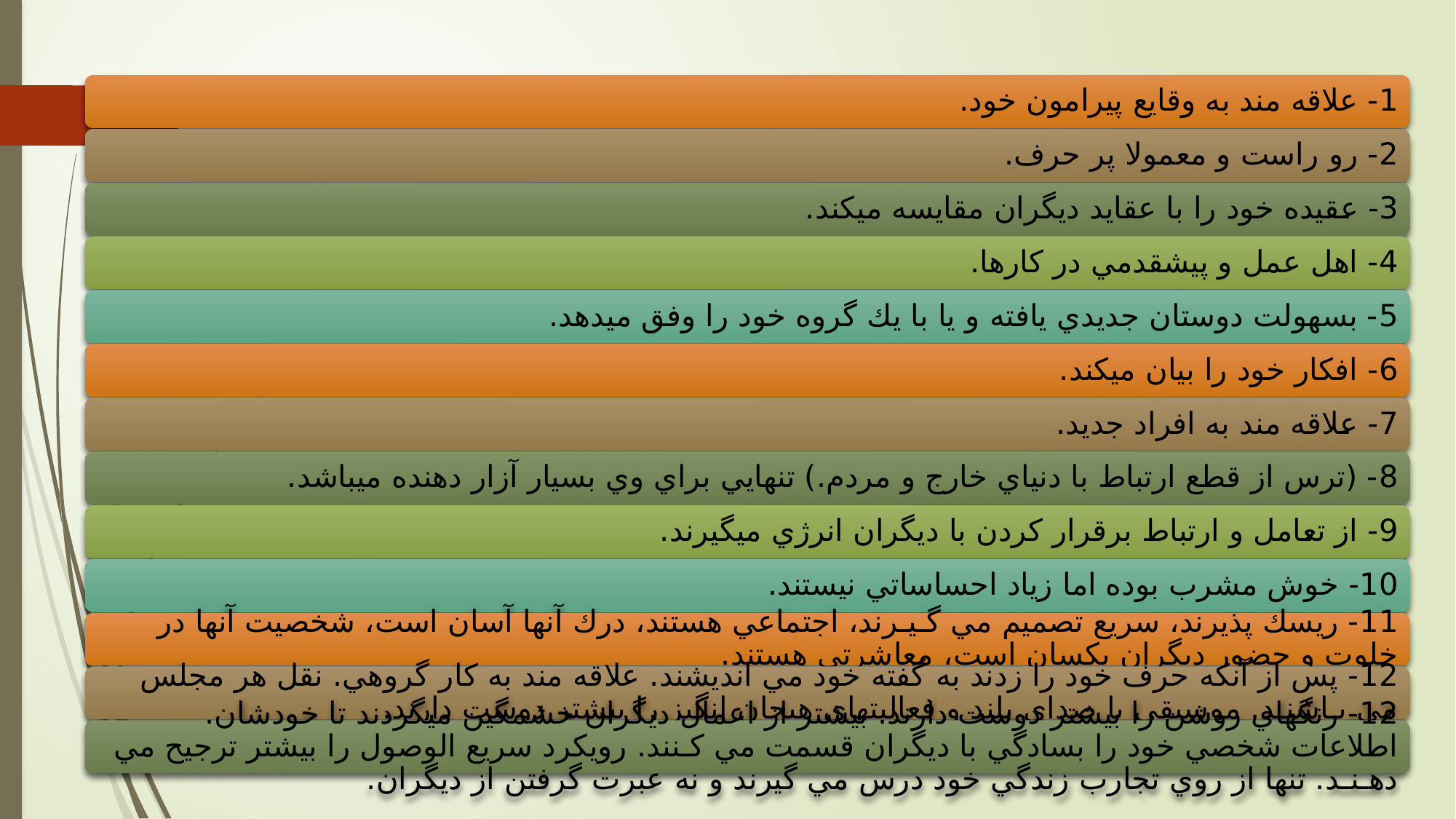

1- علاقه مند به وقايع پيرامون خود.
2- رو راست و معمولا پر حرف.
3- عقيده خود را با عقايد ديگران مقايسه ميكند.
4- اهل عمل و پيشقدمي در كارها.
5- بسهولت دوستان جديدي يافته و يا با يك گروه خود را وفق ميدهد.
6- افكار خود را بيان ميكند.
7- علاقه مند به افراد جديد.
8- (ترس از قطع ارتباط با دنياي خارج و مردم.) تنهايي براي وي بسيار آزار دهنده ميباشد.
9- از تعامل و ارتباط برقرار كردن با ديگران انرژي ميگيرند.
10- خوش مشرب بوده اما زياد احساساتي نيستند.
11- ريسك پذيرند، سريع تصميم مي گـيـرند، اجتماعي هستند، درك آنها آسان است، شخصيت آنها در خلوت و حضور ديگران يكسان است، معاشرتي هستند.
12- پس از آنكه حرف خود را زدند به گفته خود مي انديشند. علاقه مند به كار گروهي. نقل هر مجلس مي بـاشنـد. موسيقي با صداي بلند و فعاليتهاي هيجان انگيز را بيشتر دوست دارند.
12- رنگهاي روشن را بيشتر دوست دارند. بيشتر از اعمال ديگران خشمگين ميگردند تا خودشان. اطلاعات شخصي خود را بسادگي با ديگران قسمت مي كـنند. رويكرد سريع الوصول را بيشتر ترجيح مي دهـنـد. تنها از روي تجارب زندگي خود درس مي گيرند و نه عبرت گرفتن از ديگران.
#